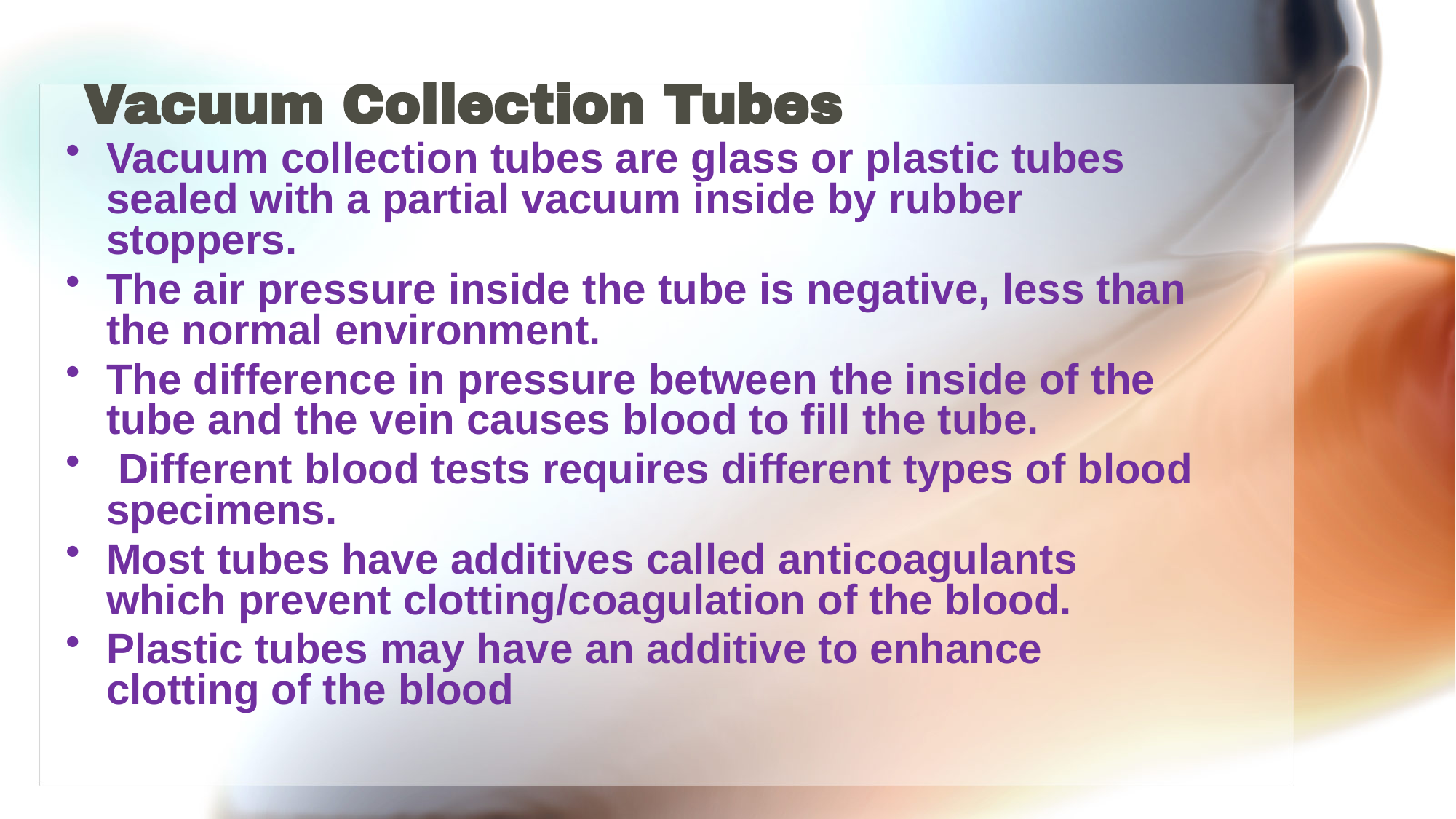

# Vacuum Collection Tubes
Vacuum collection tubes are glass or plastic tubes sealed with a partial vacuum inside by rubber stoppers.
The air pressure inside the tube is negative, less than the normal environment.
The difference in pressure between the inside of the tube and the vein causes blood to fill the tube.
 Different blood tests requires different types of blood specimens.
Most tubes have additives called anticoagulants which prevent clotting/coagulation of the blood.
Plastic tubes may have an additive to enhance clotting of the blood